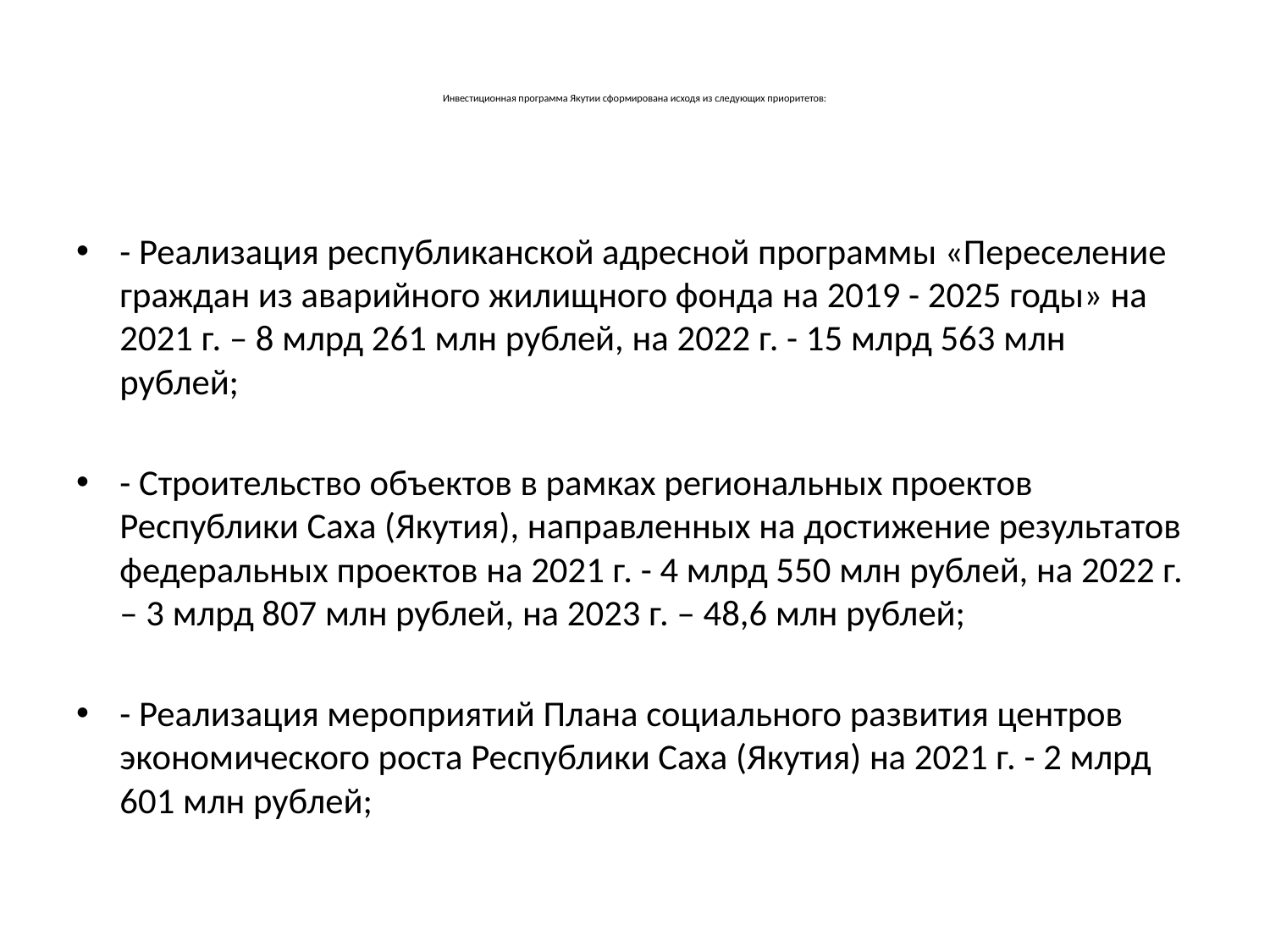

# Инвестиционная программа Якутии сформирована исходя из следующих приоритетов:
- Реализация республиканской адресной программы «Переселение граждан из аварийного жилищного фонда на 2019 - 2025 годы» на 2021 г. – 8 млрд 261 млн рублей, на 2022 г. - 15 млрд 563 млн рублей;

- Строительство объектов в рамках региональных проектов Республики Саха (Якутия), направленных на достижение результатов федеральных проектов на 2021 г. - 4 млрд 550 млн рублей, на 2022 г. – 3 млрд 807 млн рублей, на 2023 г. – 48,6 млн рублей;

- Реализация мероприятий Плана социального развития центров экономического роста Республики Саха (Якутия) на 2021 г. - 2 млрд 601 млн рублей;